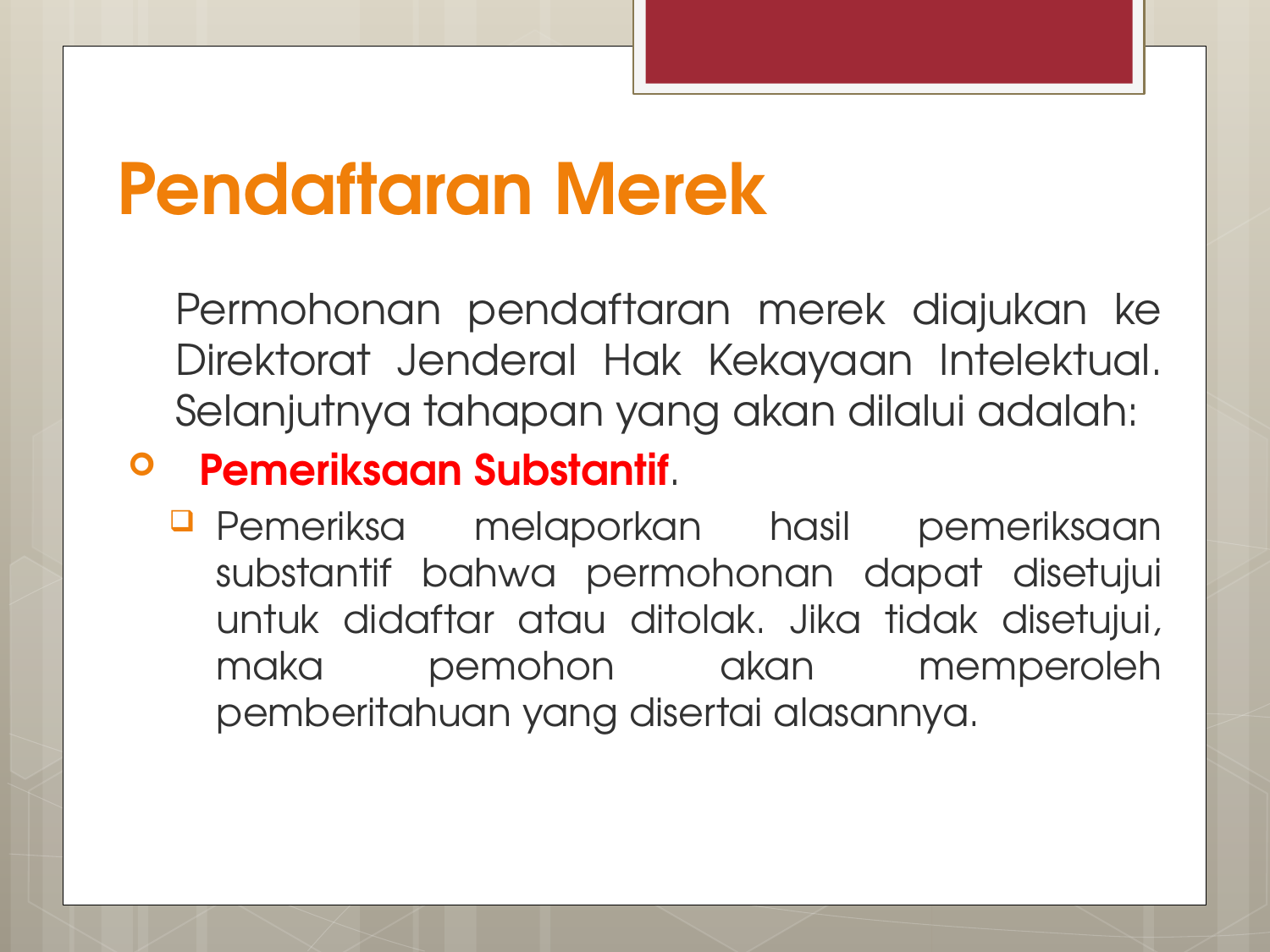

# Pendaftaran Merek
	Permohonan pendaftaran merek diajukan ke Direktorat Jenderal Hak Kekayaan Intelektual. Selanjutnya tahapan yang akan dilalui adalah:
Pemeriksaan Substantif.
Pemeriksa melaporkan hasil pemeriksaan substantif bahwa permohonan dapat disetujui untuk didaftar atau ditolak. Jika tidak disetujui, maka pemohon akan memperoleh pemberitahuan yang disertai alasannya.